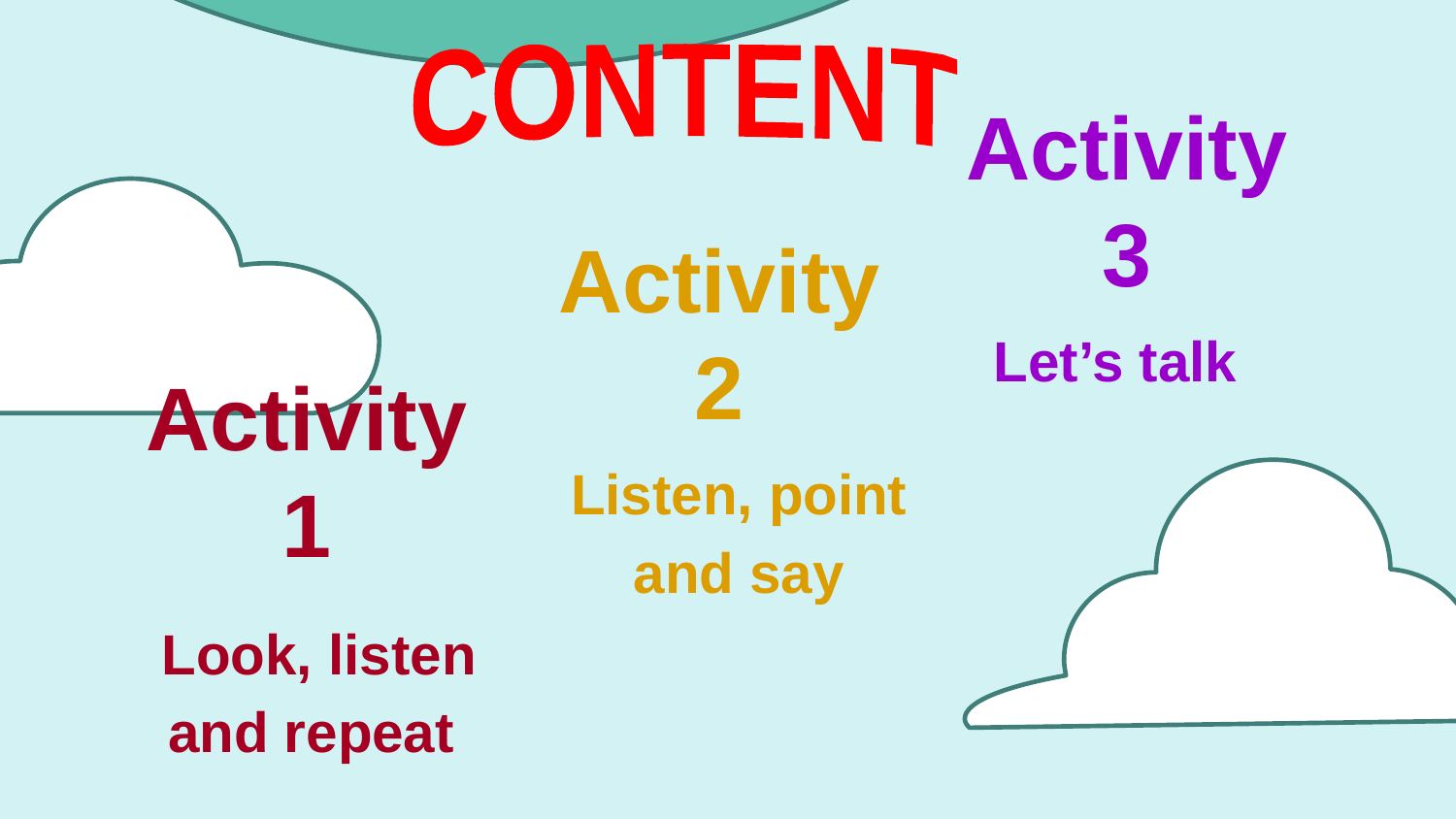

Activity 3
CONTENT
Activity 2
# Activity 1
Let’s talk
Listen, point and say
Look, listen and repeat